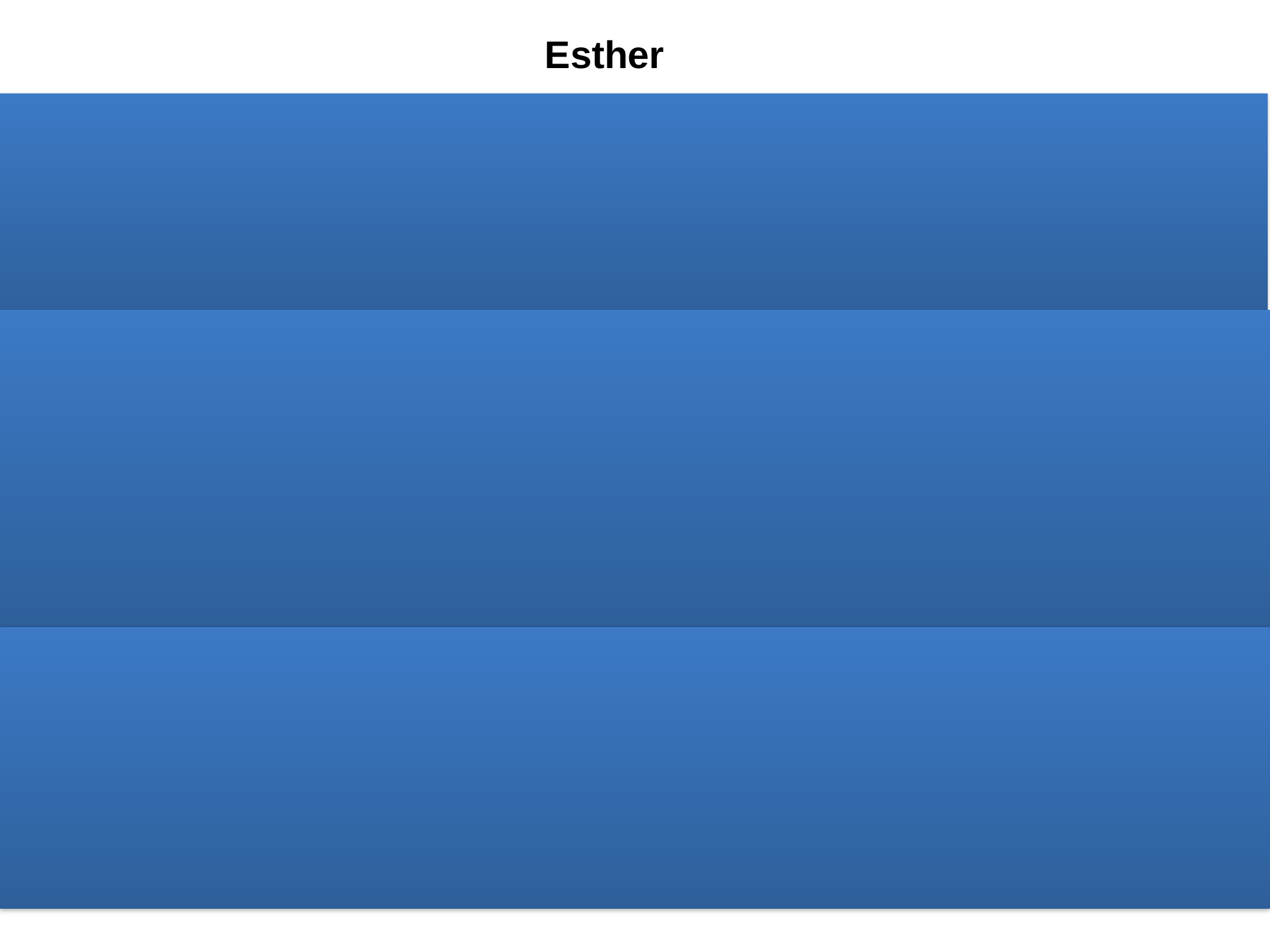

Esther
Key Word: "Deliverance"
Key Verse: Esther 4:14 • "For if thou altogether holdest thy peace at this time, then shall there  enlargement and deliverance arise to the Jews from another place; but thou and thy father's house shall be destroyed: and who knoweth whether thou art come to the kingdom for such a time as this?"

Special Features:
This story fits between Ezra Ch. 6 and Ch. 7
Main characters in this story:
King Ahaseurus
Vashti
Esther
Mordecai
Haman
In this book, we learn about the Providence of God:
God places
God provides
God protects
God prevents
God preserves